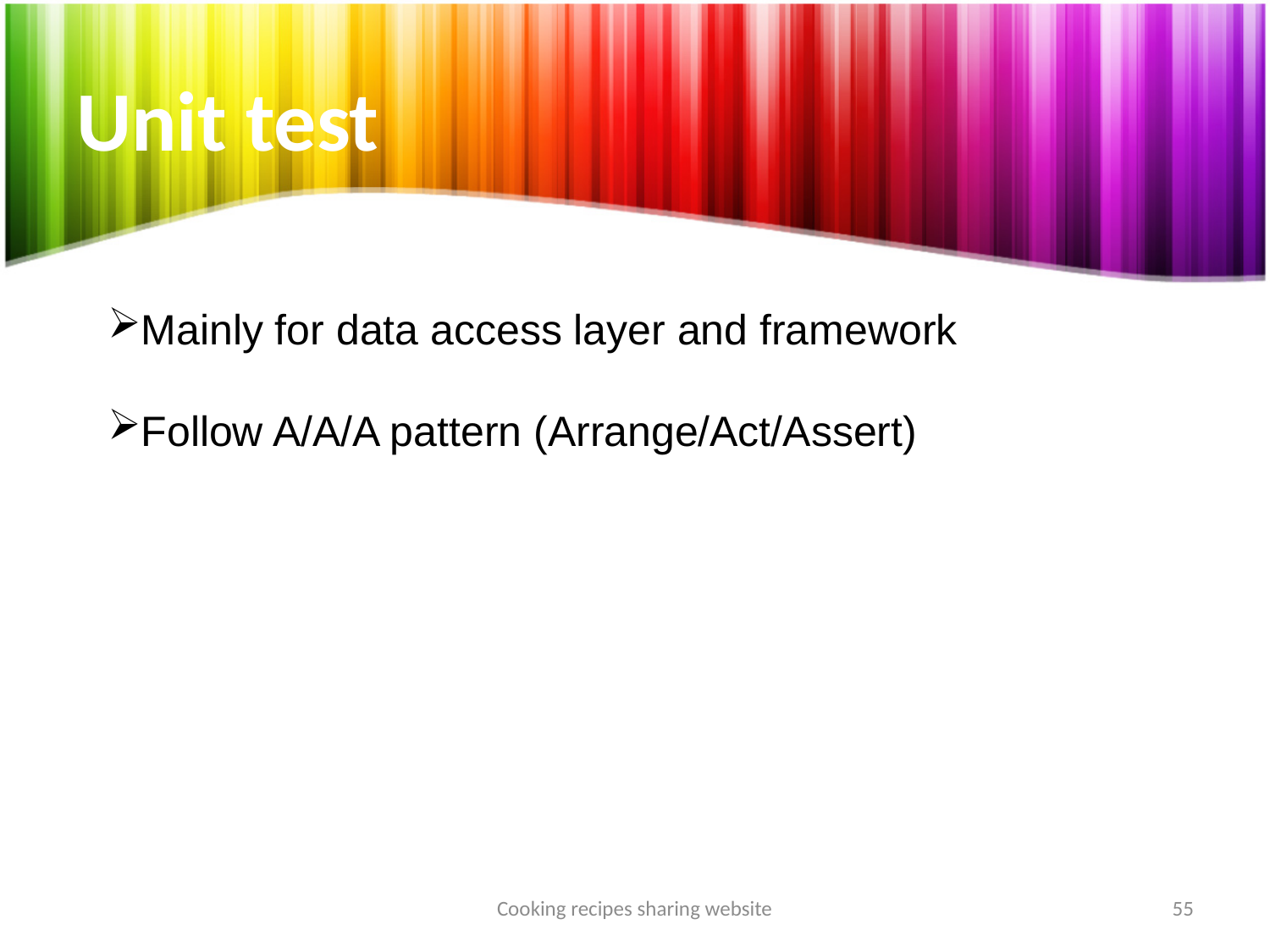

# Unit test
Mainly for data access layer and framework

Follow A/A/A pattern (Arrange/Act/Assert)

Cooking recipes sharing website
55